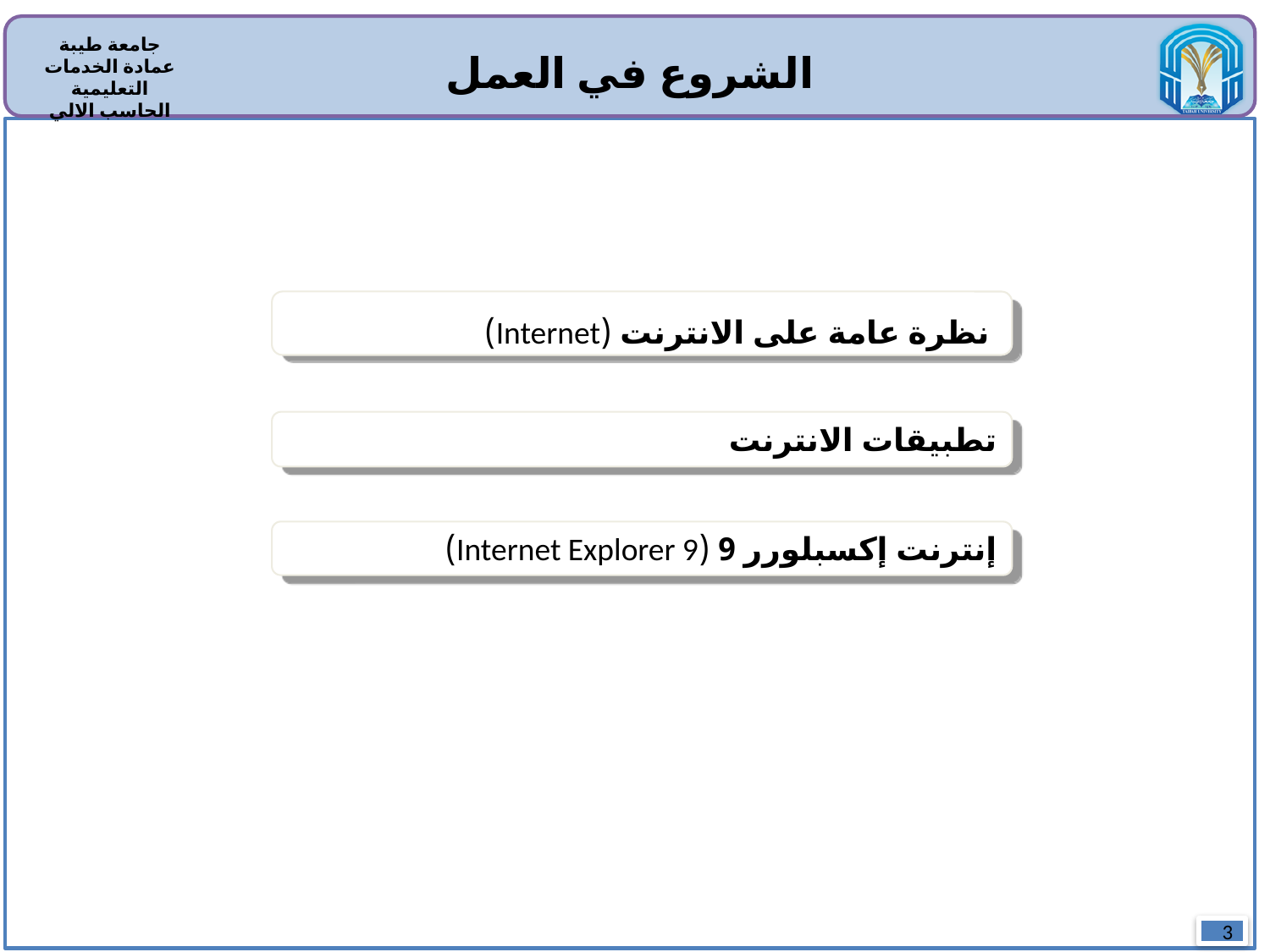

الشروع في العمل

نظرة عامة على الانترنت (Internet)
تطبيقات الانترنت
إنترنت إكسبلورر 9 (Internet Explorer 9)